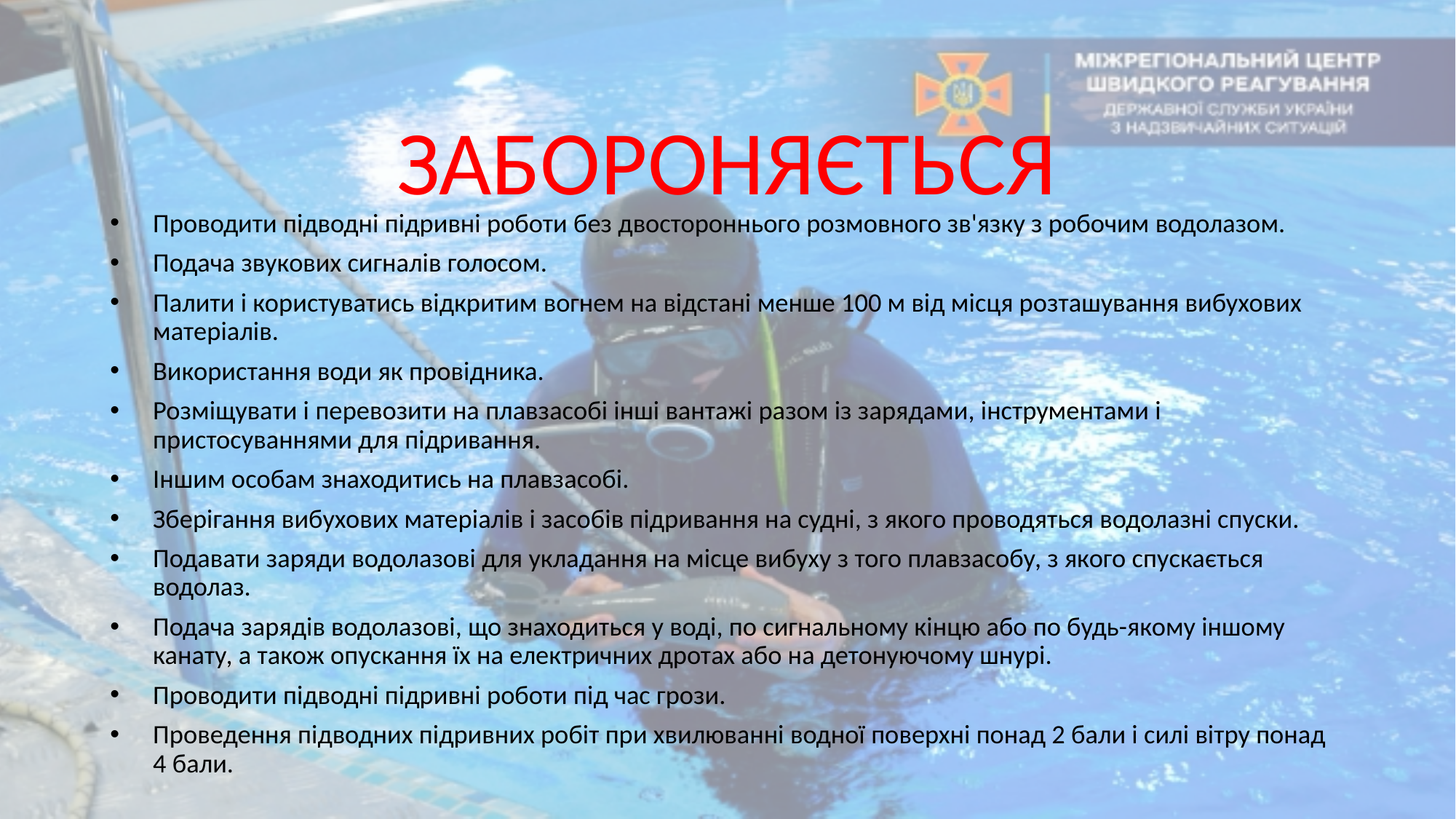

# ЗАБОРОНЯЄТЬСЯ
Проводити підводні підривні роботи без двостороннього розмовного зв'язку з робочим водолазом.
Подача звукових сигналів голосом.
Палити і користуватись відкритим вогнем на відстані менше 100 м від місця розташування вибухових матеріалів.
Використання води як провідника.
Розміщувати і перевозити на плавзасобі інші вантажі разом із зарядами, інструментами і пристосуваннями для підривання.
Іншим особам знаходитись на плавзасобі.
Зберігання вибухових матеріалів і засобів підривання на судні, з якого проводяться водолазні спуски.
Подавати заряди водолазові для укладання на місце вибуху з того плавзасобу, з якого спускається водолаз.
Подача зарядів водолазові, що знаходиться у воді, по сигнальному кінцю або по будь-якому іншому канату, а також опускання їх на електричних дротах або на детонуючому шнурі.
Проводити підводні підривні роботи під час грози.
Проведення підводних підривних робіт при хвилюванні водної поверхні понад 2 бали і силі вітру понад 4 бали.